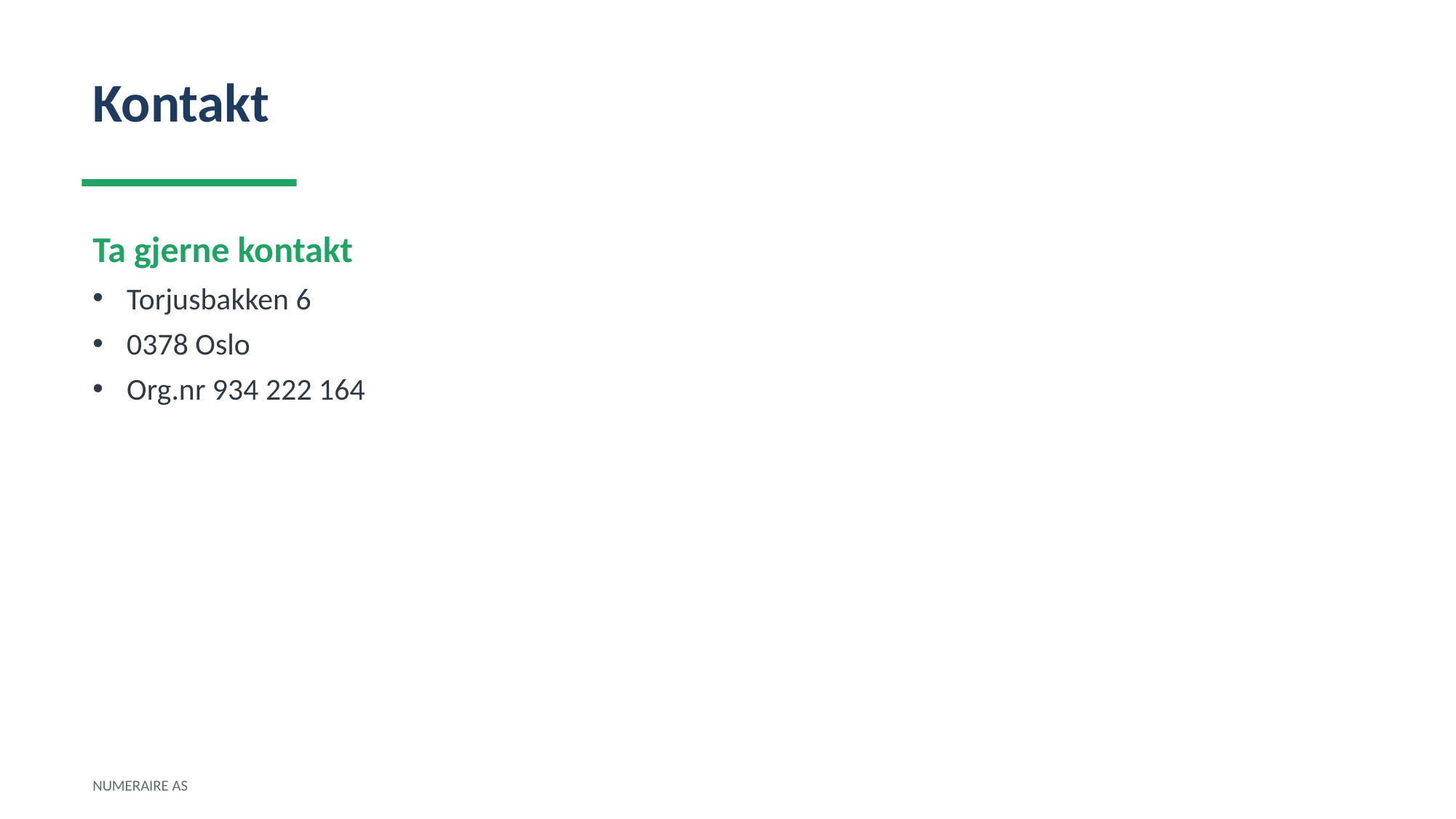

Kontakt

Ta gjerne kontakt
Torjusbakken 6
0378 Oslo
Org.nr 934 222 164
NUMERAIRE AS